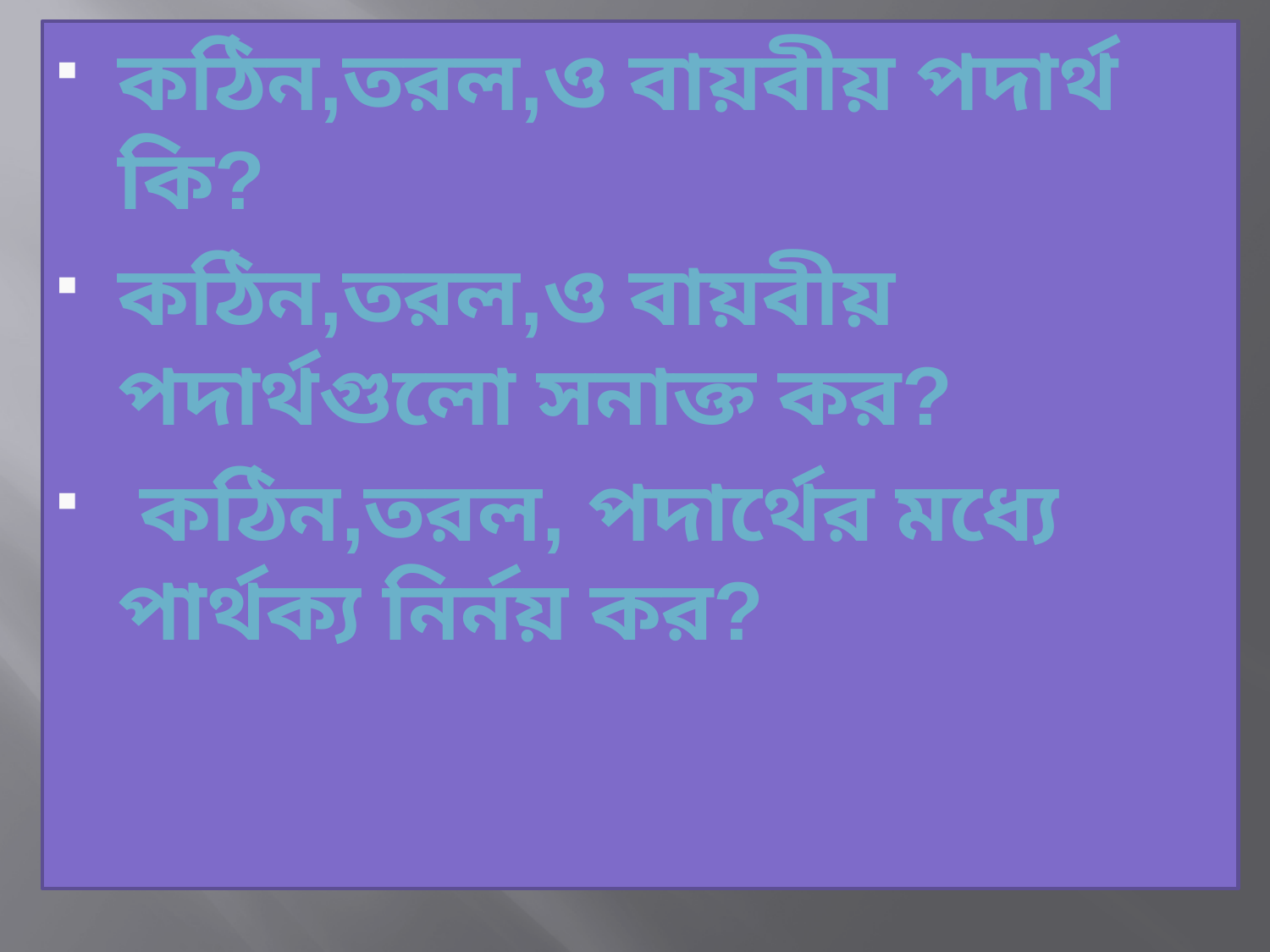

কঠিন,তরল,ও বায়বীয় পদার্থ  কি?
কঠিন,তরল,ও বায়বীয় পদার্থগুলো সনাক্ত কর?
 কঠিন,তরল, পদার্থের মধ্যে  পার্থক্য নির্নয় কর?